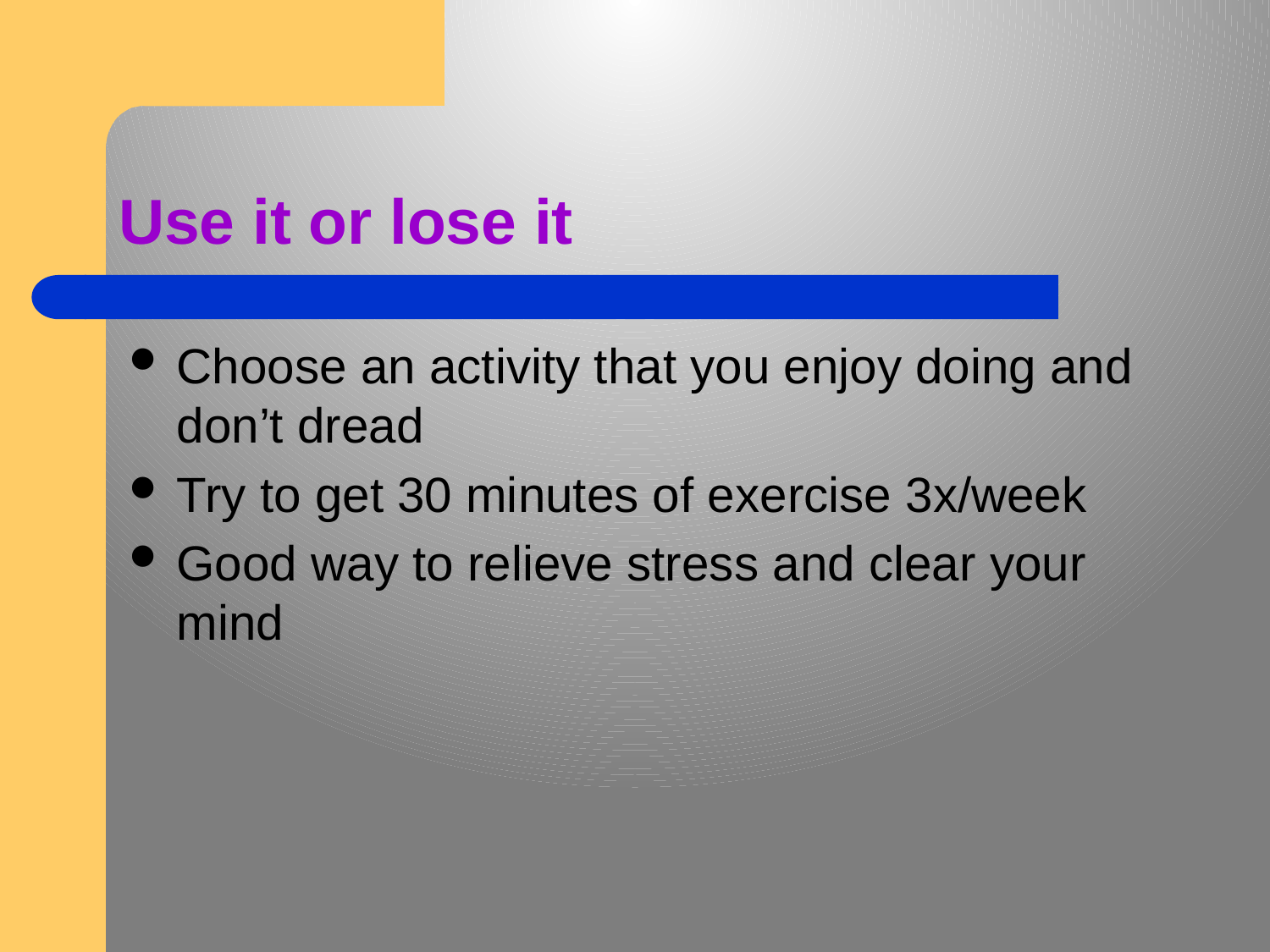

# Use it or lose it
Choose an activity that you enjoy doing and don’t dread
Try to get 30 minutes of exercise 3x/week
Good way to relieve stress and clear your mind